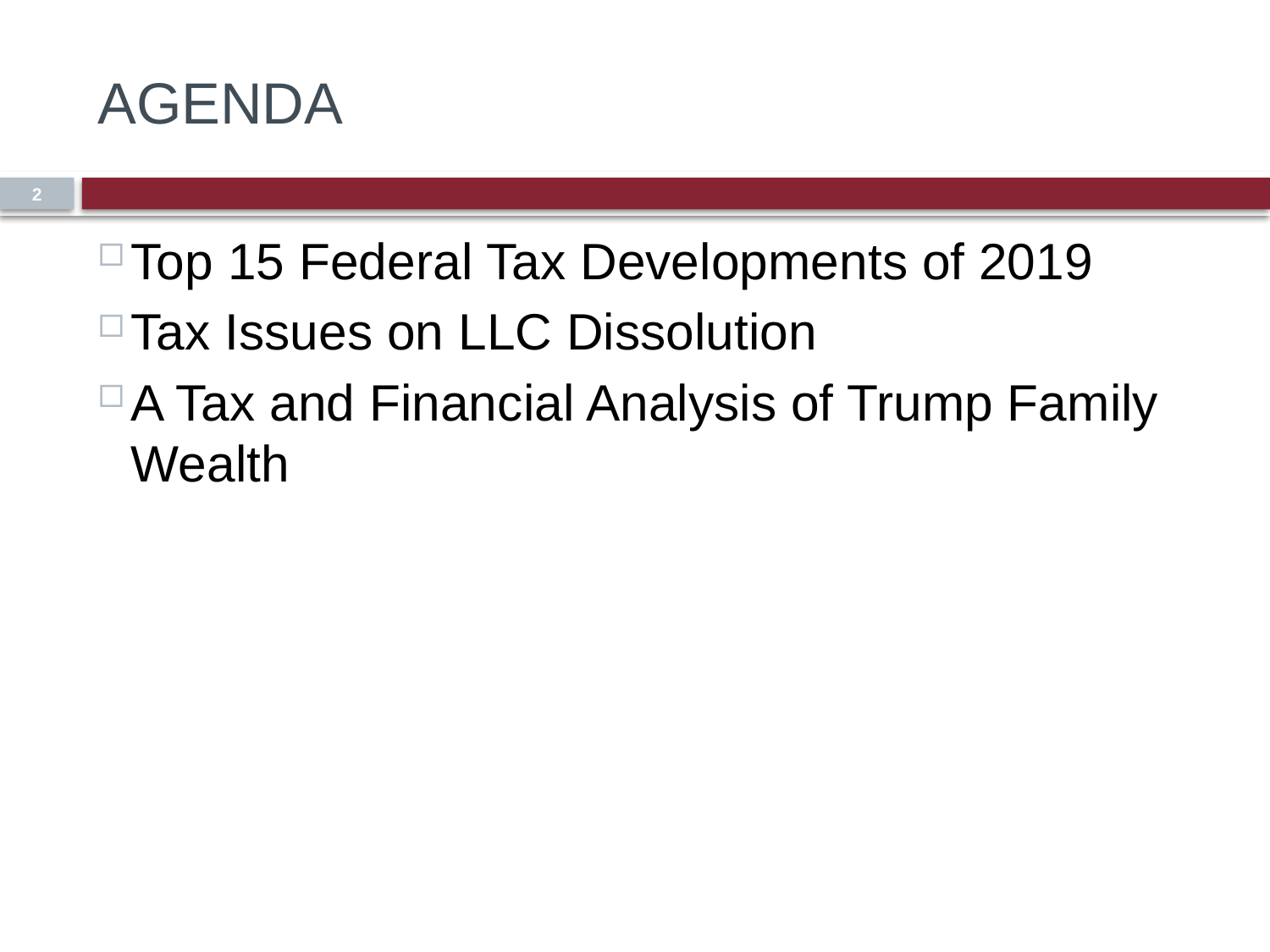

# Agenda
2
Top 15 Federal Tax Developments of 2019
Tax Issues on LLC Dissolution
A Tax and Financial Analysis of Trump Family Wealth